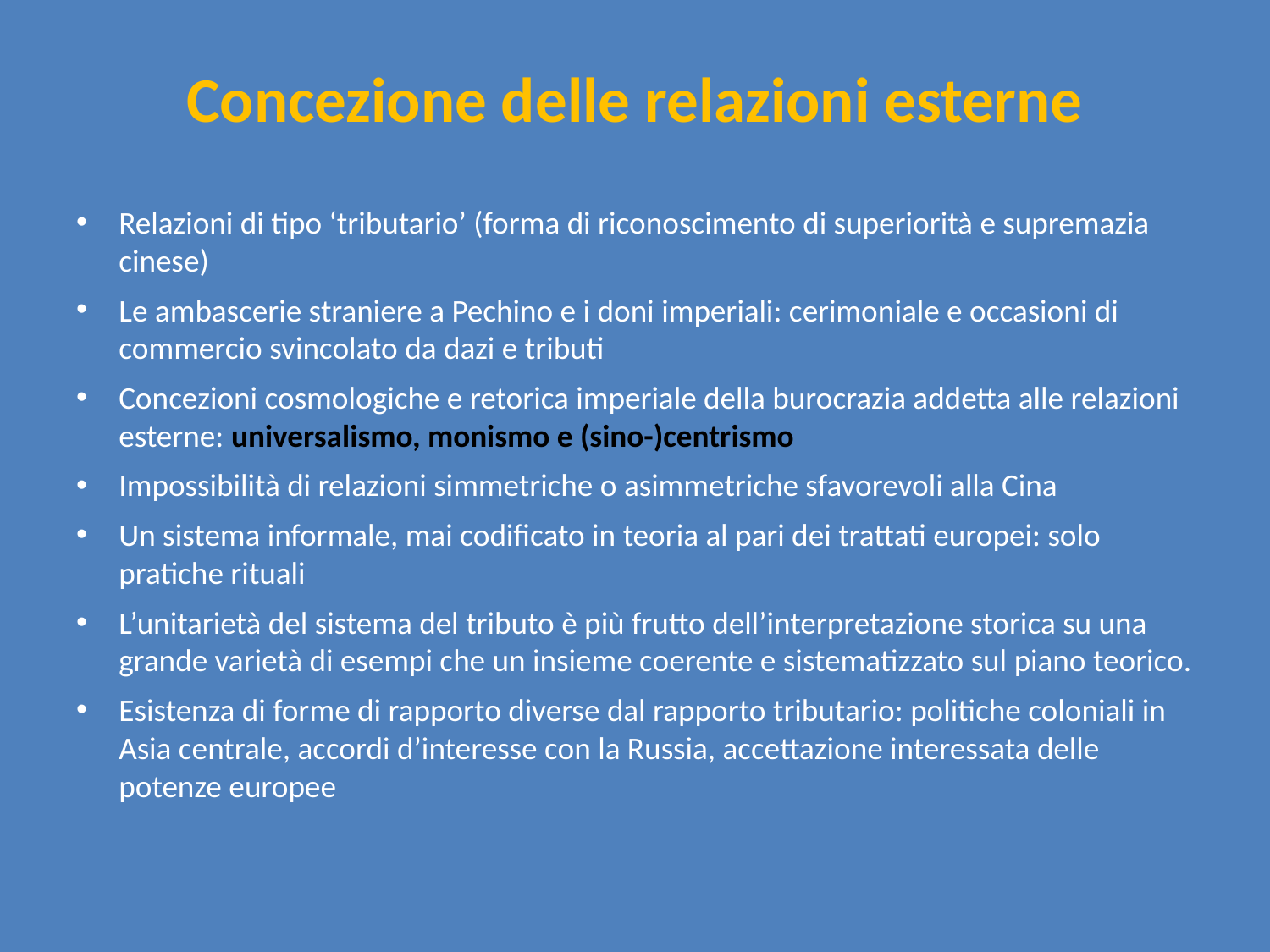

# Concezione delle relazioni esterne
Relazioni di tipo ‘tributario’ (forma di riconoscimento di superiorità e supremazia cinese)
Le ambascerie straniere a Pechino e i doni imperiali: cerimoniale e occasioni di commercio svincolato da dazi e tributi
Concezioni cosmologiche e retorica imperiale della burocrazia addetta alle relazioni esterne: universalismo, monismo e (sino-)centrismo
Impossibilità di relazioni simmetriche o asimmetriche sfavorevoli alla Cina
Un sistema informale, mai codificato in teoria al pari dei trattati europei: solo pratiche rituali
L’unitarietà del sistema del tributo è più frutto dell’interpretazione storica su una grande varietà di esempi che un insieme coerente e sistematizzato sul piano teorico.
Esistenza di forme di rapporto diverse dal rapporto tributario: politiche coloniali in Asia centrale, accordi d’interesse con la Russia, accettazione interessata delle potenze europee